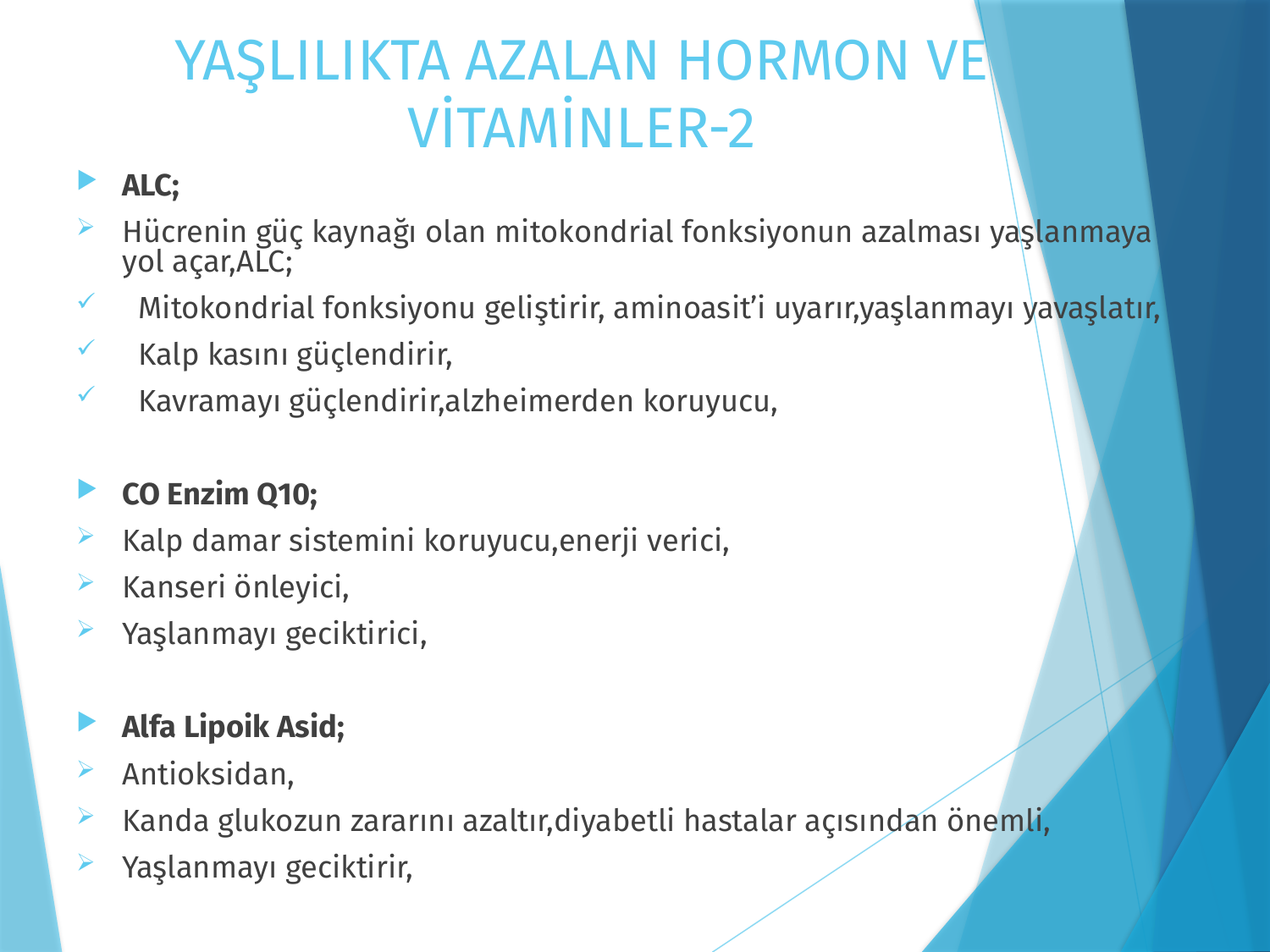

# YAŞLILIKTA AZALAN HORMON VE VİTAMİNLER-2
ALC;
Hücrenin güç kaynağı olan mitokondrial fonksiyonun azalması yaşlanmaya yol açar,ALC;
  Mitokondrial fonksiyonu geliştirir, aminoasit’i uyarır,yaşlanmayı yavaşlatır,
  Kalp kasını güçlendirir,
  Kavramayı güçlendirir,alzheimerden koruyucu,

CO Enzim Q10;
Kalp damar sistemini koruyucu,enerji verici,
Kanseri önleyici,
Yaşlanmayı geciktirici,

Alfa Lipoik Asid;
Antioksidan,
Kanda glukozun zararını azaltır,diyabetli hastalar açısından önemli,
Yaşlanmayı geciktirir,